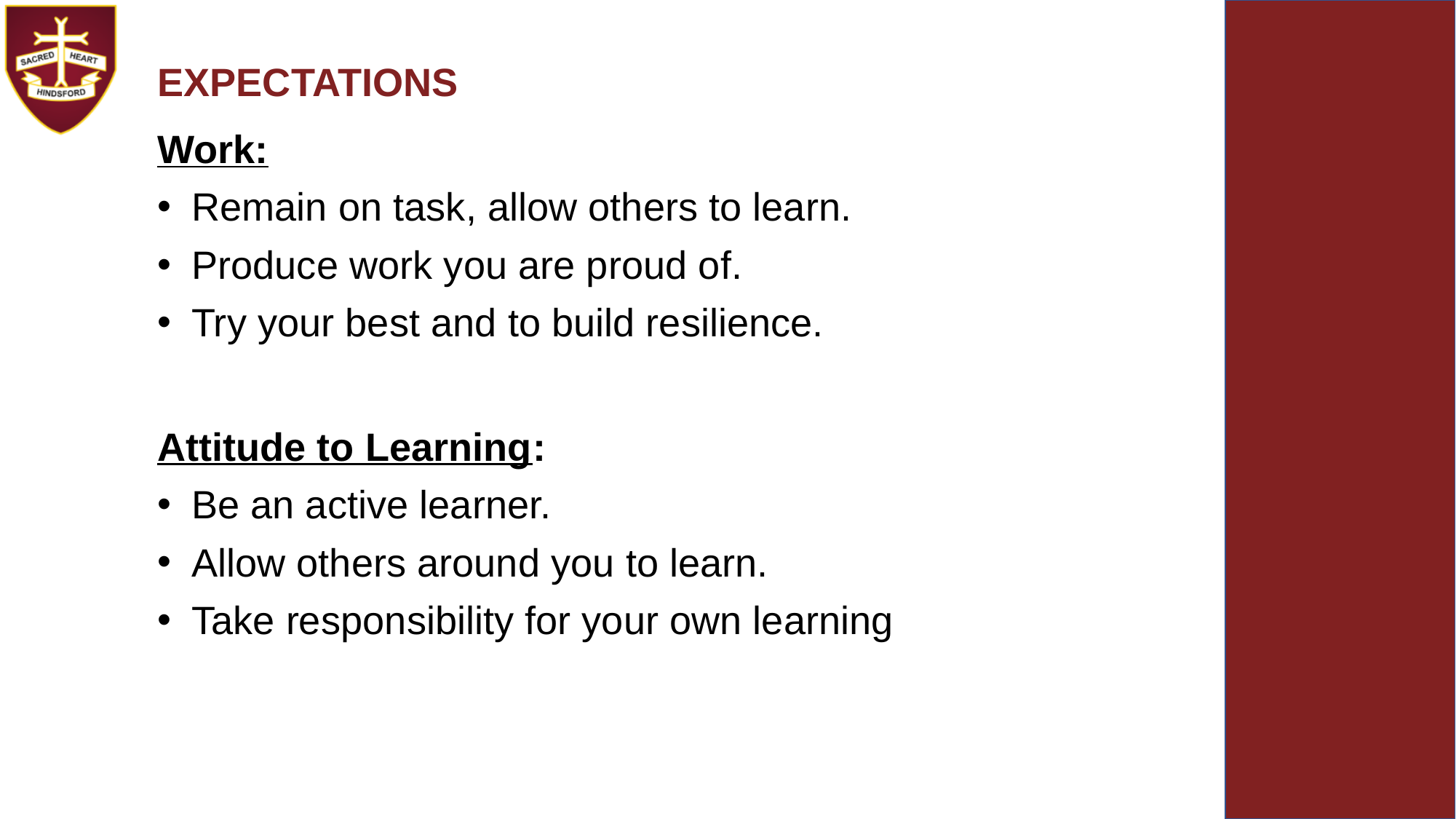

EXPECTATIONS
Work:
Remain on task, allow others to learn.
Produce work you are proud of.
Try your best and to build resilience.

Attitude to Learning:
Be an active learner.
Allow others around you to learn.
Take responsibility for your own learning